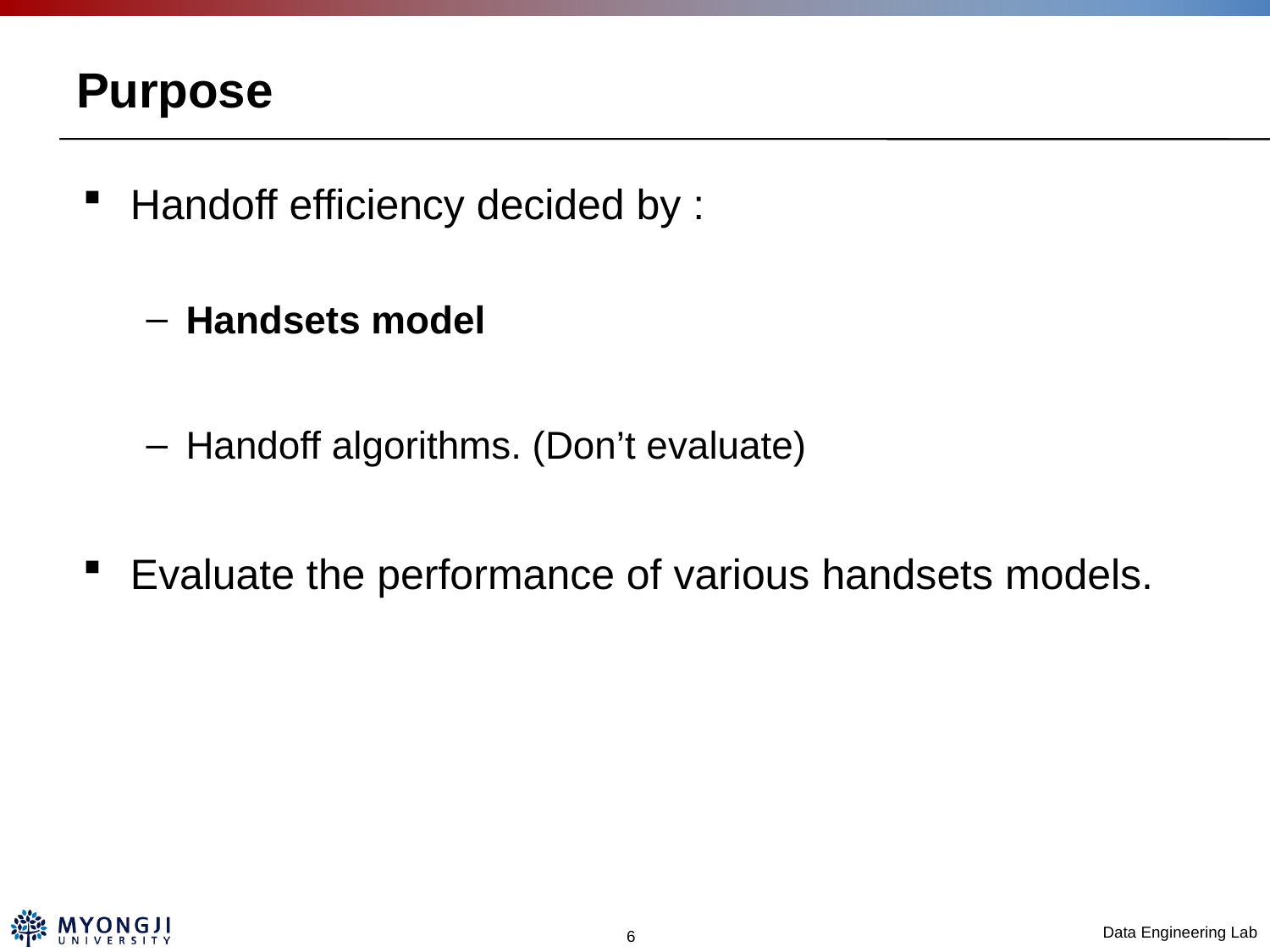

# Purpose
Handoff efficiency decided by :

Handsets model

Handoff algorithms. (Don’t evaluate)

Evaluate the performance of various handsets models.

6